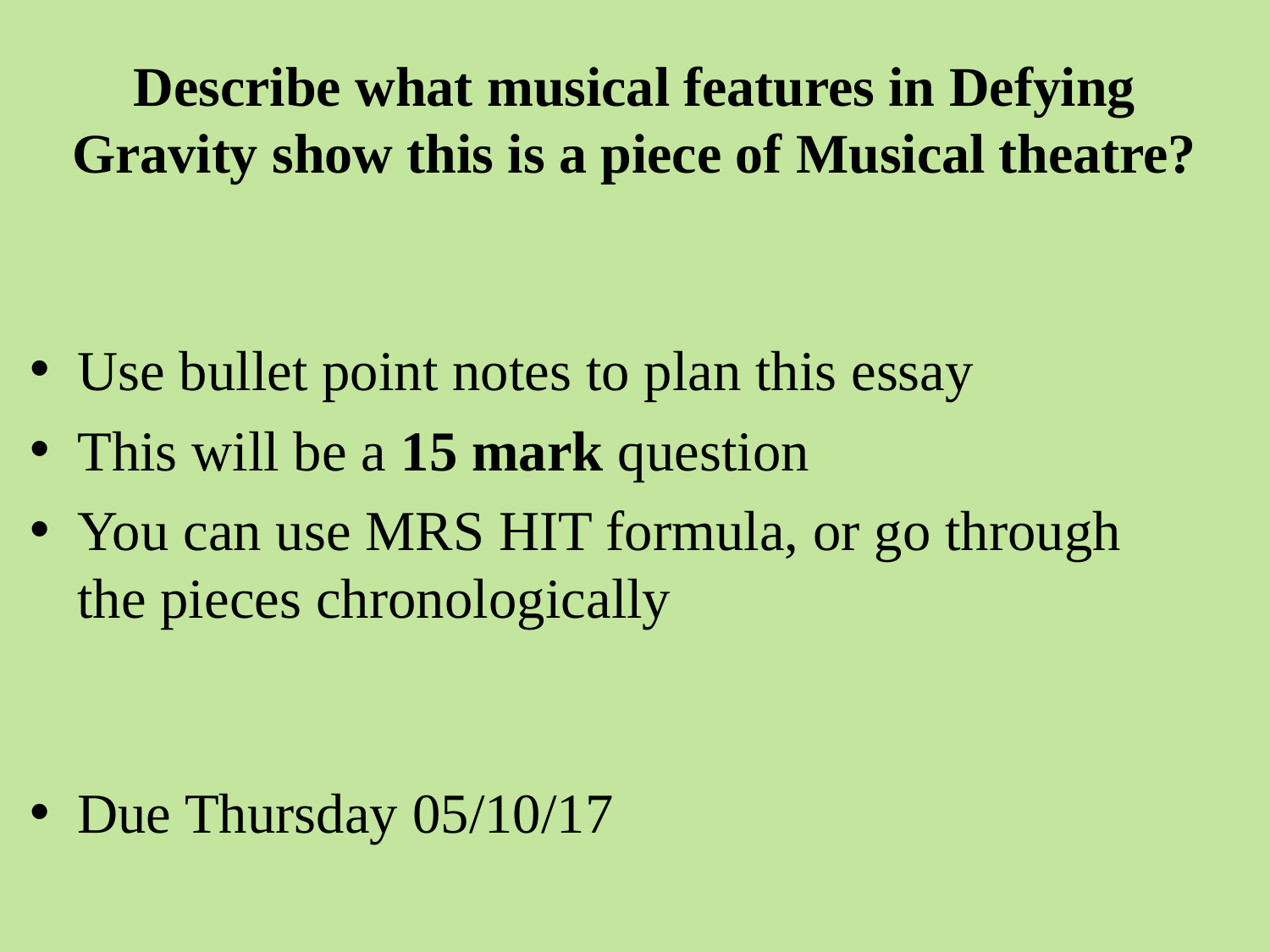

# Describe what musical features in Defying Gravity show this is a piece of Musical theatre?
Use bullet point notes to plan this essay
This will be a 15 mark question
You can use MRS HIT formula, or go through the pieces chronologically
Due Thursday 05/10/17